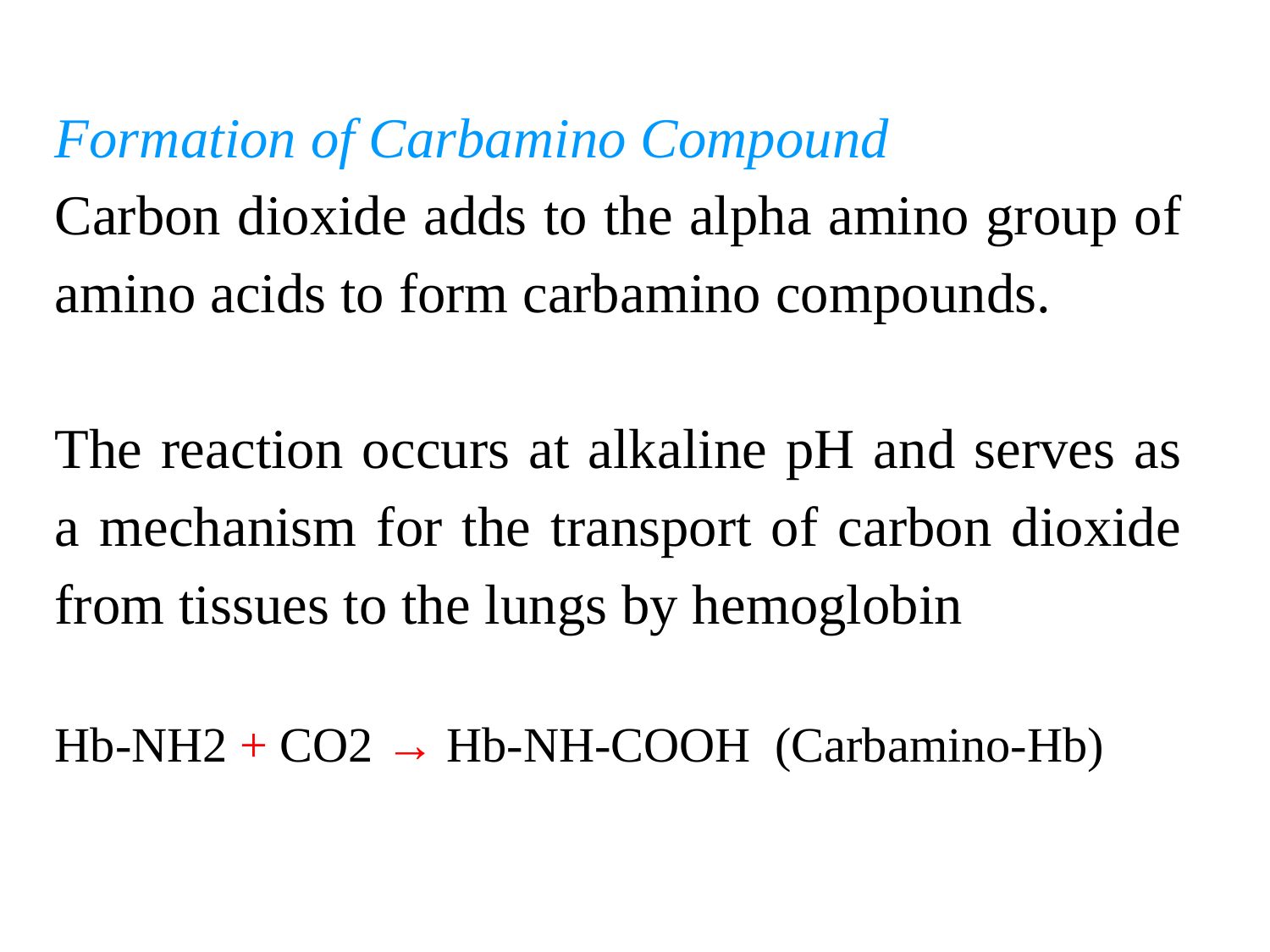

Formation of Carbamino Compound
Carbon dioxide adds to the alpha amino group of amino acids to form carbamino compounds.

The reaction occurs at alkaline pH and serves as a mechanism for the transport of carbon dioxide from tissues to the lungs by hemoglobin

Hb-NH2 + CO2 → Hb-NH-COOH  (Carbamino-Hb)